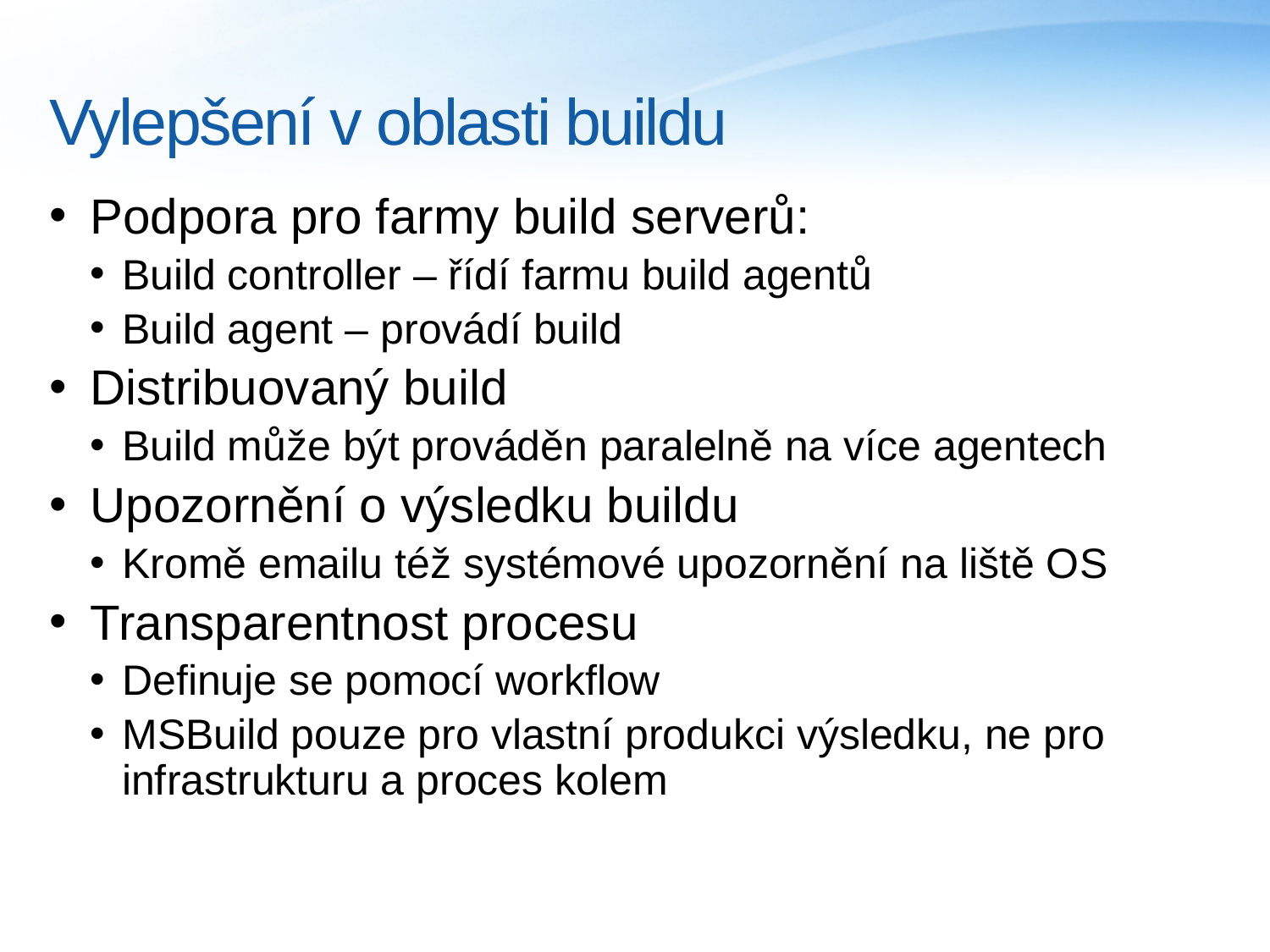

# Vylepšení v oblasti buildu
Podpora pro farmy build serverů:
Build controller – řídí farmu build agentů
Build agent – provádí build
Distribuovaný build
Build může být prováděn paralelně na více agentech
Upozornění o výsledku buildu
Kromě emailu též systémové upozornění na liště OS
Transparentnost procesu
Definuje se pomocí workflow
MSBuild pouze pro vlastní produkci výsledku, ne pro infrastrukturu a proces kolem